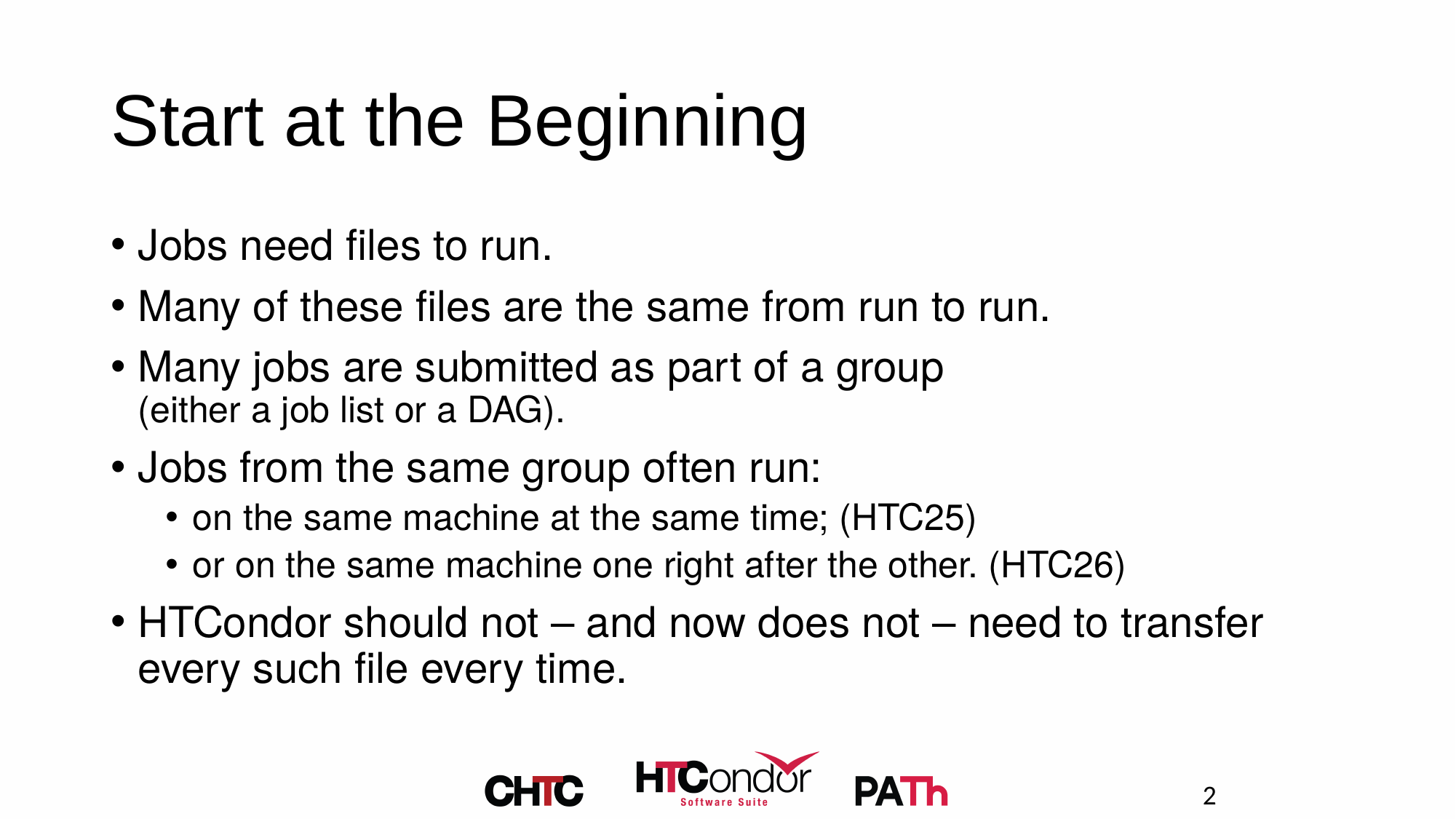

# Start at the Beginning
Jobs need files to run.
Many of these files are the same from run to run.
Many jobs are submitted as part of a group
(either a job list or a DAG).
Jobs from the same group often run:
on the same machine at the same time; (HTC25)
or on the same machine one right after the other. (HTC26)
HTCondor should not – and now does not – need to transfer every such file every time.
2